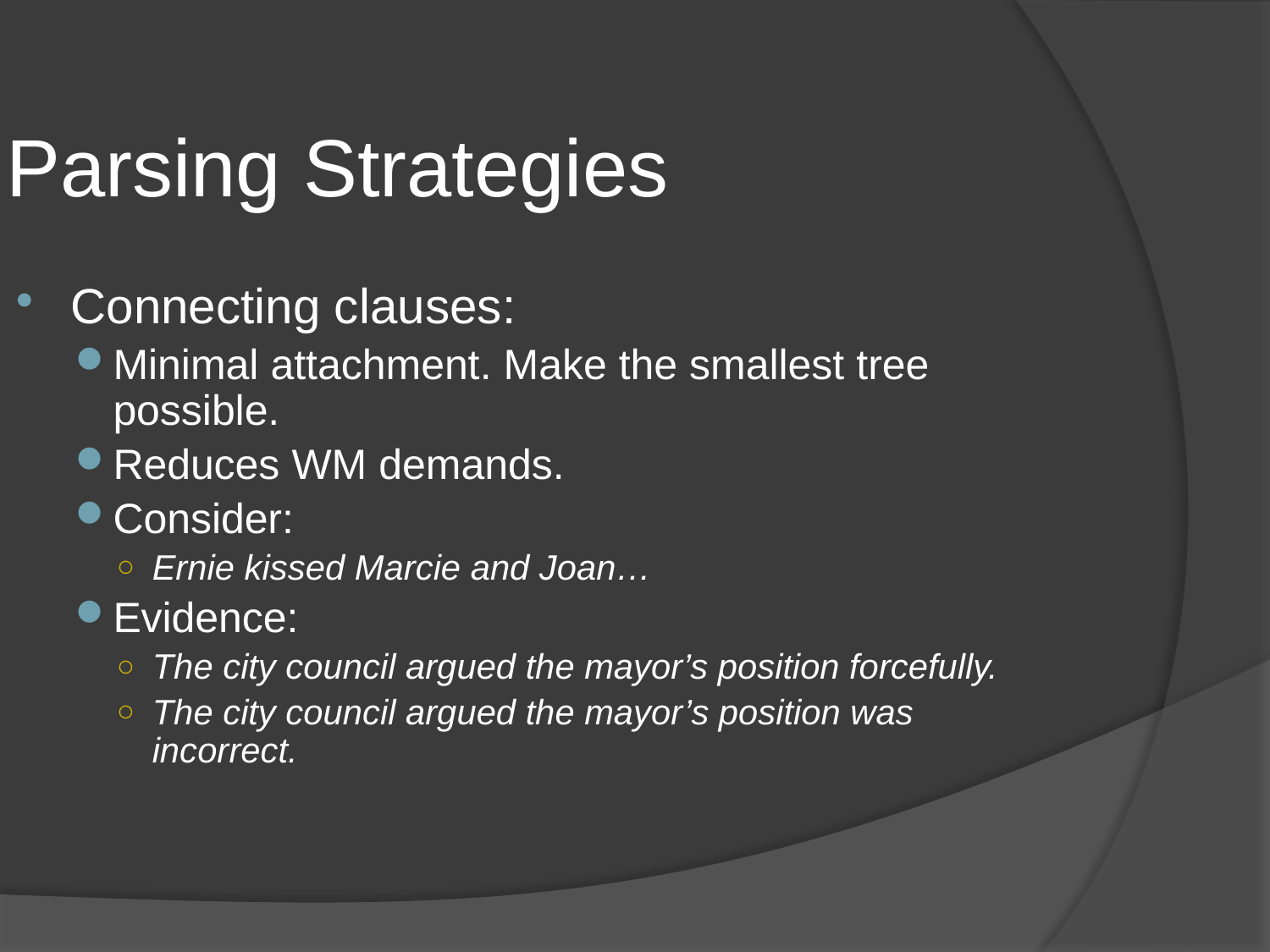

Parsing Strategies
Connecting clauses:
Minimal attachment. Make the smallest tree possible.
Reduces WM demands.
Consider:
Ernie kissed Marcie and Joan…
Evidence:
The city council argued the mayor’s position forcefully.
The city council argued the mayor’s position was incorrect.